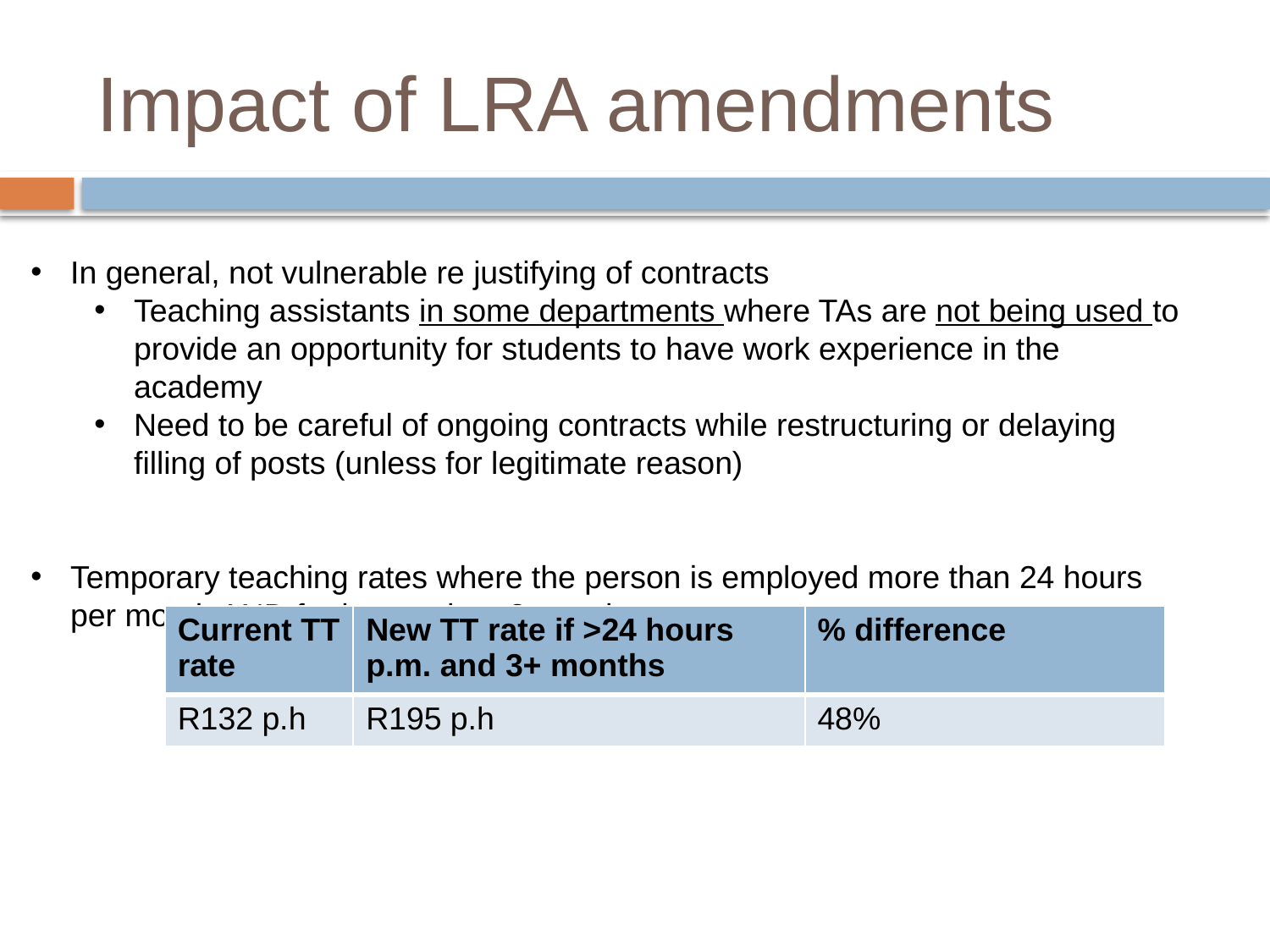

# Impact of LRA amendments
In general, not vulnerable re justifying of contracts
Teaching assistants in some departments where TAs are not being used to provide an opportunity for students to have work experience in the academy
Need to be careful of ongoing contracts while restructuring or delaying filling of posts (unless for legitimate reason)

Temporary teaching rates where the person is employed more than 24 hours per month AND for longer than 3 months

| Current TT rate | New TT rate if >24 hours p.m. and 3+ months | % difference |
| --- | --- | --- |
| R132 p.h | R195 p.h | 48% |